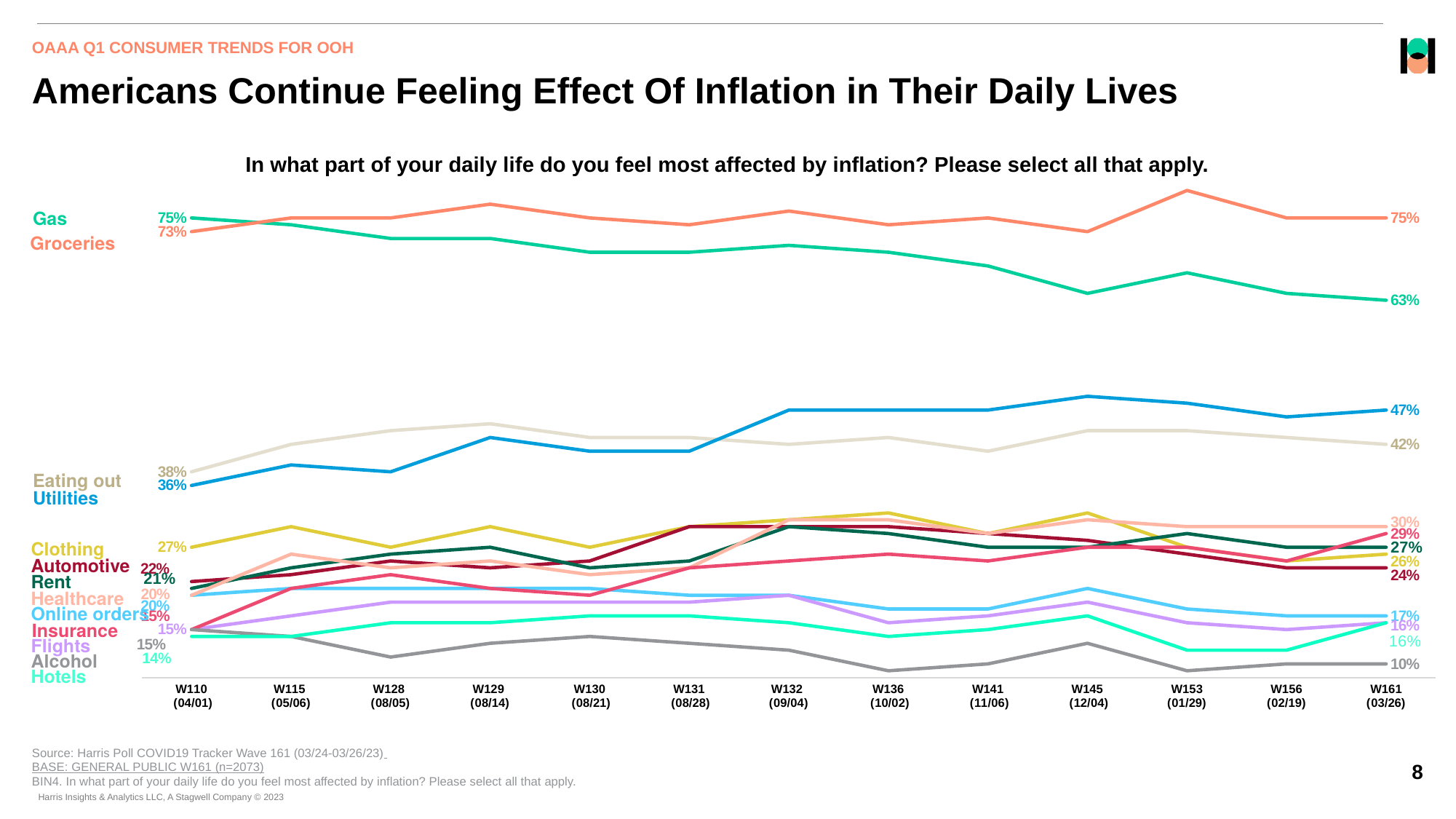

OAAA Q1 CONSUMER TRENDS FOR OOH

# Americans Continue Feeling Effect Of Inflation in Their Daily Lives
In what part of your daily life do you feel most affected by inflation? Please select all that apply.

### Chart

| Category | Gas | Groceries | Eating out | Utilities | Clothing | Automotive | Rent | Online orders | Healthcare | Flights | Insurance | Alcohol | Hotels |
|---|---|---|---|---|---|---|---|---|---|---|---|---|---|
| W110
 (04/01) | 0.75 | 0.73 | 0.38 | 0.36 | 0.27 | 0.22 | 0.21 | 0.2 | 0.2 | 0.15 | 0.15 | 0.15 | 0.14 |
| W115
(05/06) | 0.74 | 0.75 | 0.42 | 0.39 | 0.3 | 0.23 | 0.24 | 0.21 | 0.26 | 0.17 | 0.21 | 0.14 | 0.14 |
| W128
(08/05) | 0.72 | 0.75 | 0.44 | 0.38 | 0.27 | 0.25 | 0.26 | 0.21 | 0.24 | 0.19 | 0.23 | 0.11 | 0.16 |
| W129
(08/14) | 0.72 | 0.77 | 0.45 | 0.43 | 0.3 | 0.24 | 0.27 | 0.21 | 0.25 | 0.19 | 0.21 | 0.13 | 0.16 |
| W130
 (08/21) | 0.7 | 0.75 | 0.43 | 0.41 | 0.27 | 0.25 | 0.24 | 0.21 | 0.23 | 0.19 | 0.2 | 0.14 | 0.17 |
| W131
 (08/28) | 0.7 | 0.74 | 0.43 | 0.41 | 0.3 | 0.3 | 0.25 | 0.2 | 0.24 | 0.19 | 0.24 | 0.13 | 0.17 |
| W132
(09/04) | 0.71 | 0.76 | 0.42 | 0.47 | 0.31 | 0.3 | 0.3 | 0.2 | 0.31 | 0.2 | 0.25 | 0.12 | 0.16 |
| W136
 (10/02) | 0.7 | 0.74 | 0.43 | 0.47 | 0.32 | 0.3 | 0.29 | 0.18 | 0.31 | 0.16 | 0.26 | 0.09 | 0.14 |
| W141
 (11/06) | 0.68 | 0.75 | 0.41 | 0.47 | 0.29 | 0.29 | 0.27 | 0.18 | 0.29 | 0.17 | 0.25 | 0.1 | 0.15 |
| W145
 (12/04) | 0.64 | 0.73 | 0.44 | 0.49 | 0.32 | 0.28 | 0.27 | 0.21 | 0.31 | 0.19 | 0.27 | 0.13 | 0.17 |
| W153
(01/29) | 0.67 | 0.79 | 0.44 | 0.48 | 0.27 | 0.26 | 0.29 | 0.18 | 0.3 | 0.16 | 0.27 | 0.09 | 0.12 |
| W156
(02/19) | 0.64 | 0.75 | 0.43 | 0.46 | 0.25 | 0.24 | 0.27 | 0.17 | 0.3 | 0.15 | 0.25 | 0.1 | 0.12 |
| W161
(03/26) | 0.63 | 0.75 | 0.42 | 0.47 | 0.26 | 0.24 | 0.27 | 0.17 | 0.3 | 0.16 | 0.29 | 0.1 | 0.16 |
Gas
Groceries
Eating out
Utilities
Clothing
Automotive
Rent
Healthcare

Online orders
Insurance
Flights
Alcohol
Hotels
Source: Harris Poll COVID19 Tracker Wave 161 (03/24-03/26/23)
BASE: GENERAL PUBLIC W161 (n=2073)
BIN4. In what part of your daily life do you feel most affected by inflation? Please select all that apply.